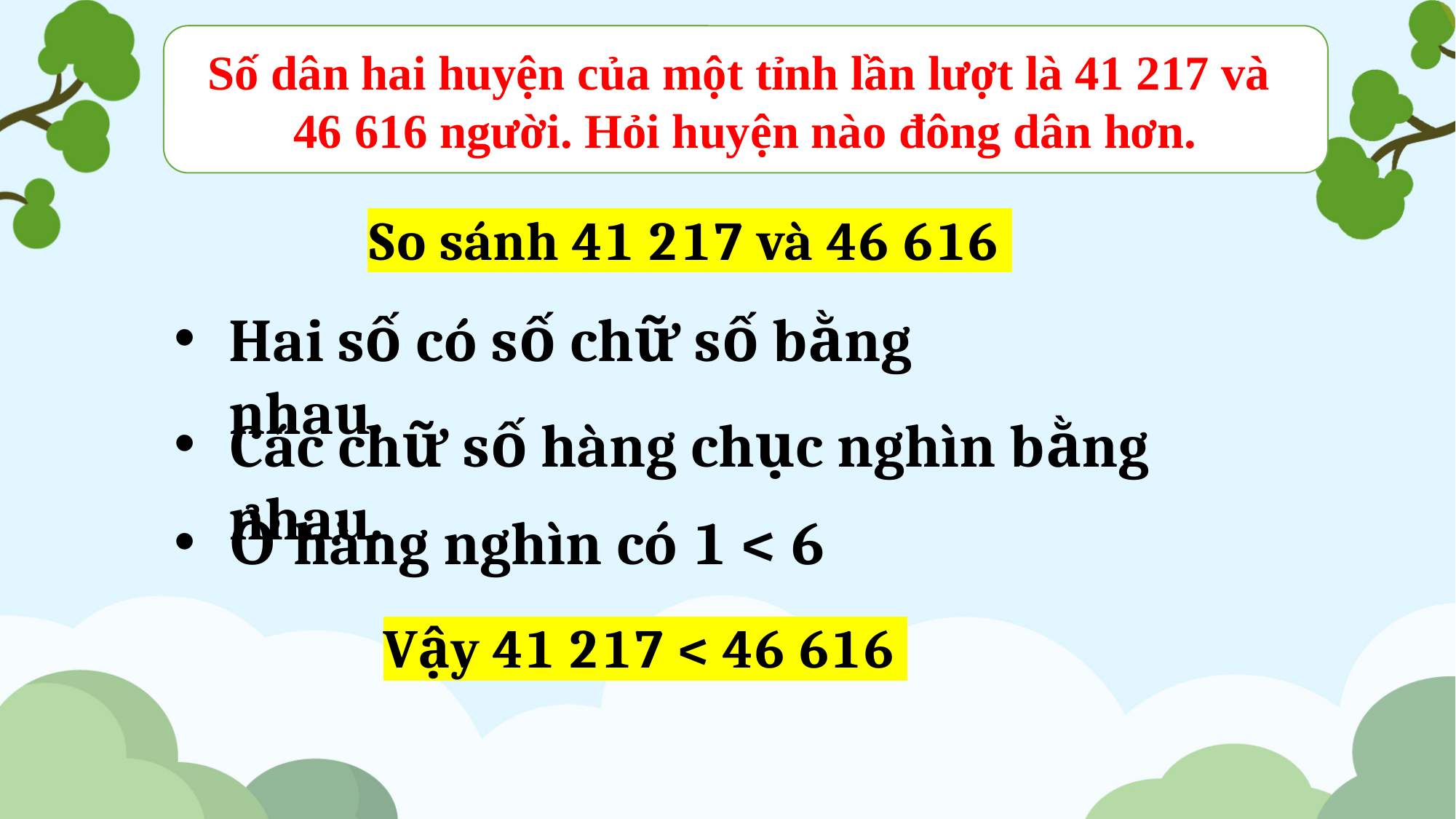

Số dân hai huyện của một tỉnh lần lượt là 41 217 và
46 616 người. Hỏi huyện nào đông dân hơn.
So sánh 41 217 và 46 616
Hai số có số chữ số bằng nhau.
Các chữ số hàng chục nghìn bằng nhau.
Ở hàng nghìn có 1 < 6
Vậy 41 217 < 46 616